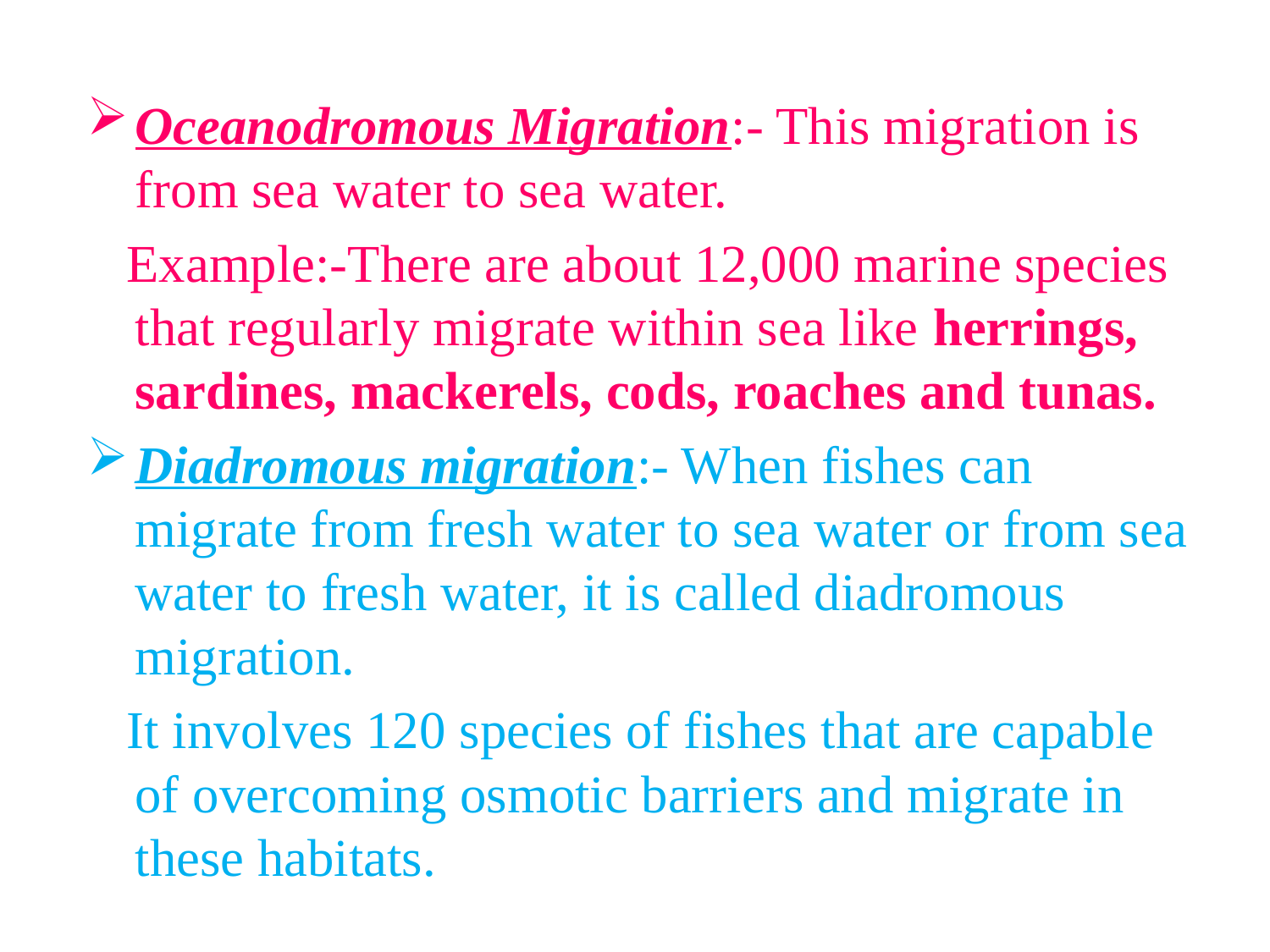

#
Oceanodromous Migration:- This migration is from sea water to sea water.
   Example:-There are about 12,000 marine species that regularly migrate within sea like herrings, sardines, mackerels, cods, roaches and tunas.
Diadromous migration:- When fishes can migrate from fresh water to sea water or from sea water to fresh water, it is called diadromous migration.
   It involves 120 species of fishes that are capable of overcoming osmotic barriers and migrate in these habitats.